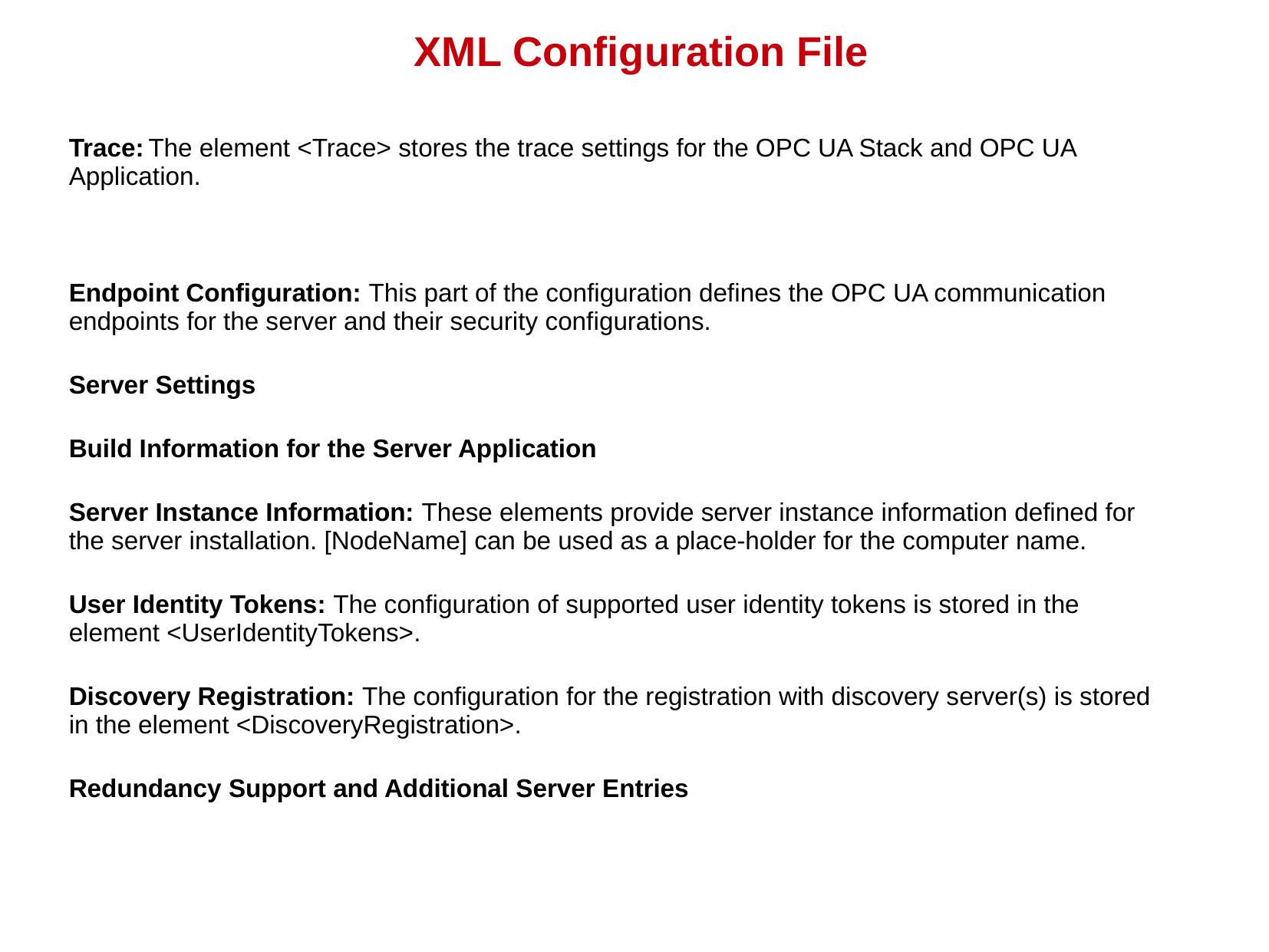

XML Configuration File
Trace: The element <Trace> stores the trace settings for the OPC UA Stack and OPC UA Application.

Endpoint Configuration: This part of the configuration defines the OPC UA communication endpoints for the server and their security configurations.
Server Settings
Build Information for the Server Application
Server Instance Information: These elements provide server instance information defined for the server installation. [NodeName] can be used as a place-holder for the computer name.
User Identity Tokens: The configuration of supported user identity tokens is stored in the element <UserIdentityTokens>.
Discovery Registration: The configuration for the registration with discovery server(s) is stored in the element <DiscoveryRegistration>.
Redundancy Support and Additional Server Entries